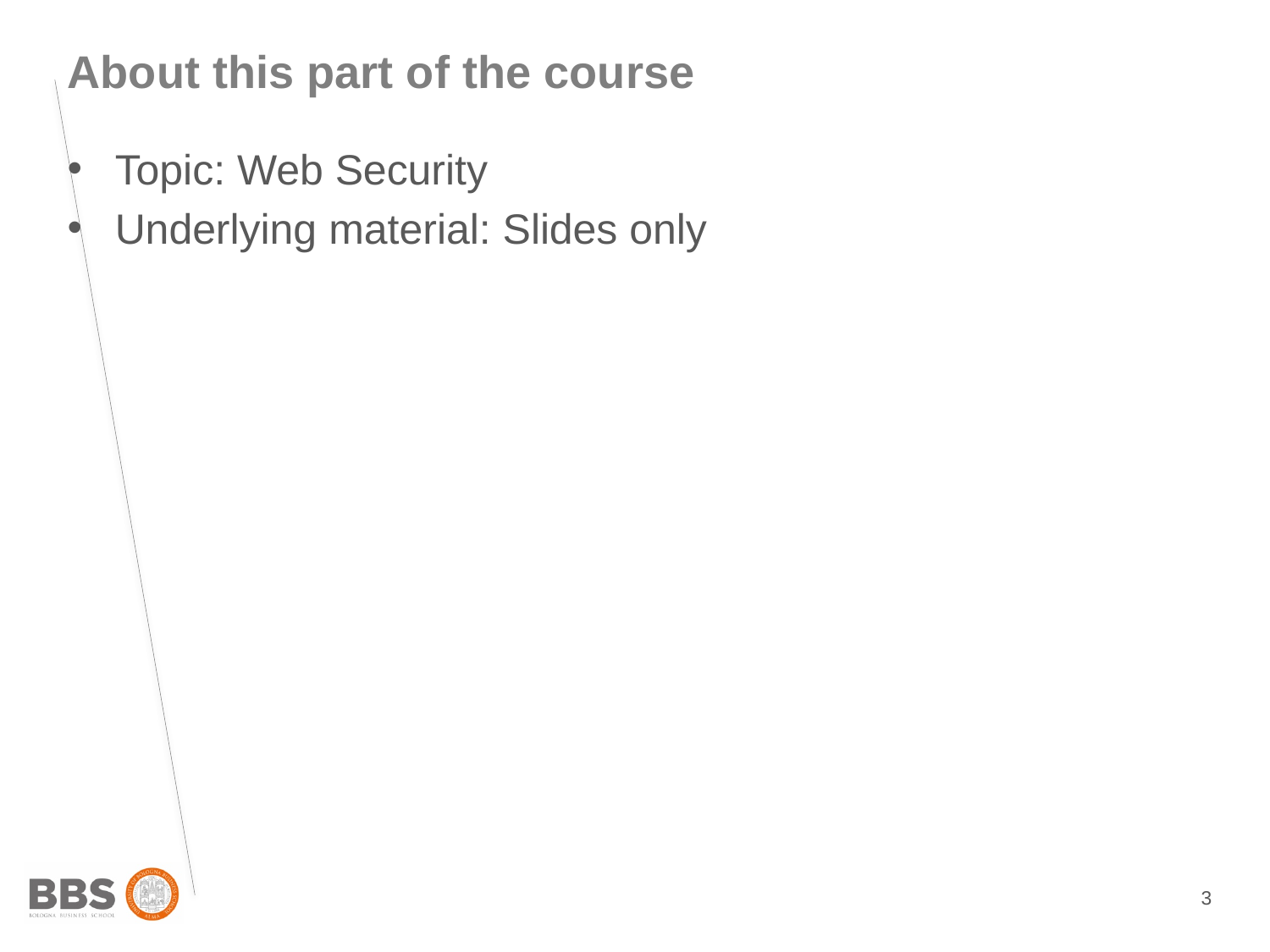

About this part of the course
Topic: Web Security
Underlying material: Slides only